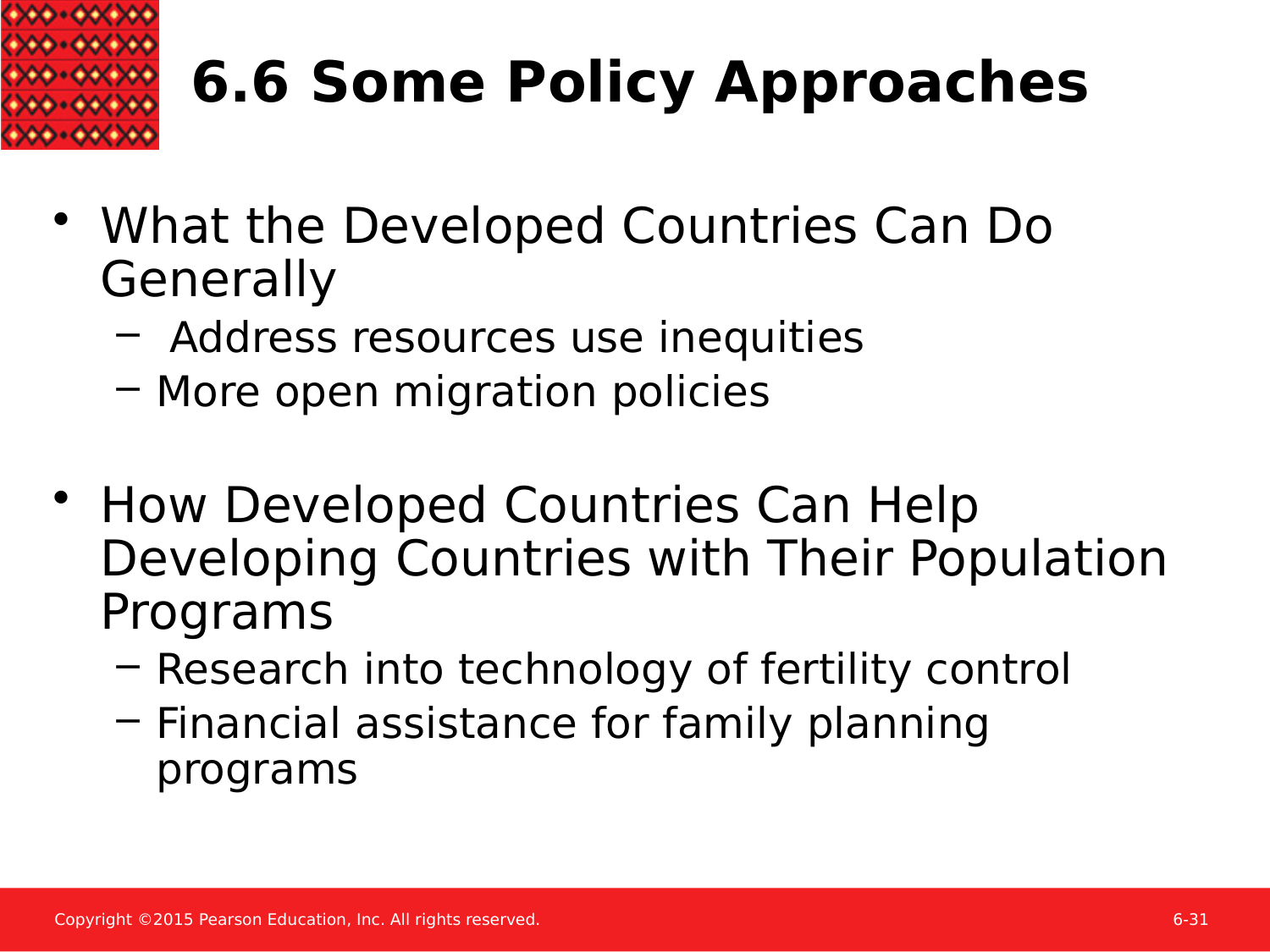

6.6 Some Policy Approaches
What the Developed Countries Can Do Generally
 Address resources use inequities
More open migration policies

How Developed Countries Can Help Developing Countries with Their Population Programs
Research into technology of fertility control
Financial assistance for family planning programs